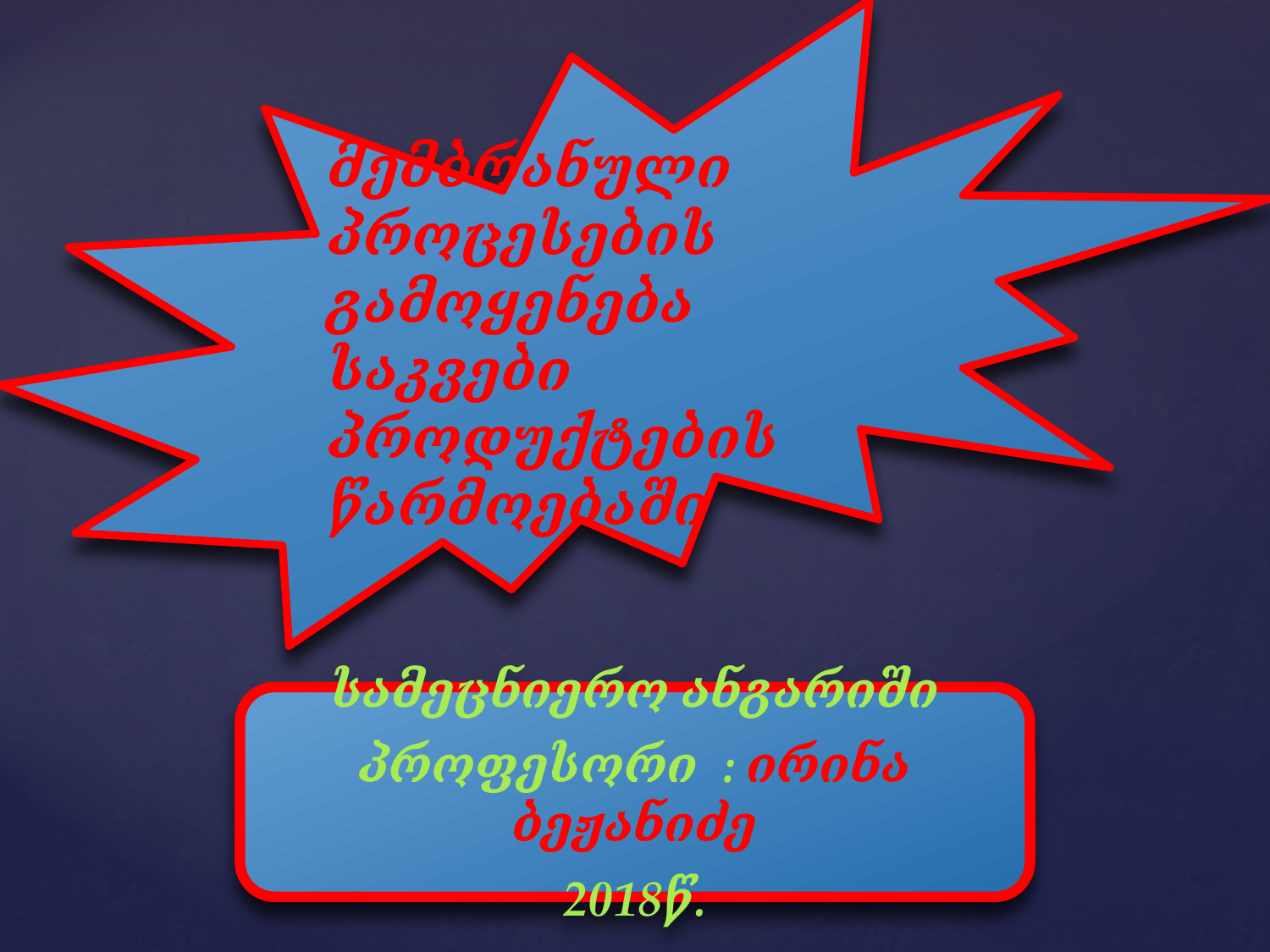

მემბრანული პროცესების გამოყენება საკვები პროდუქტების წარმოებაში
სამეცნიერო ანგარიში
პროფესორი  : ირინა ბეჟანიძე
2018წ.